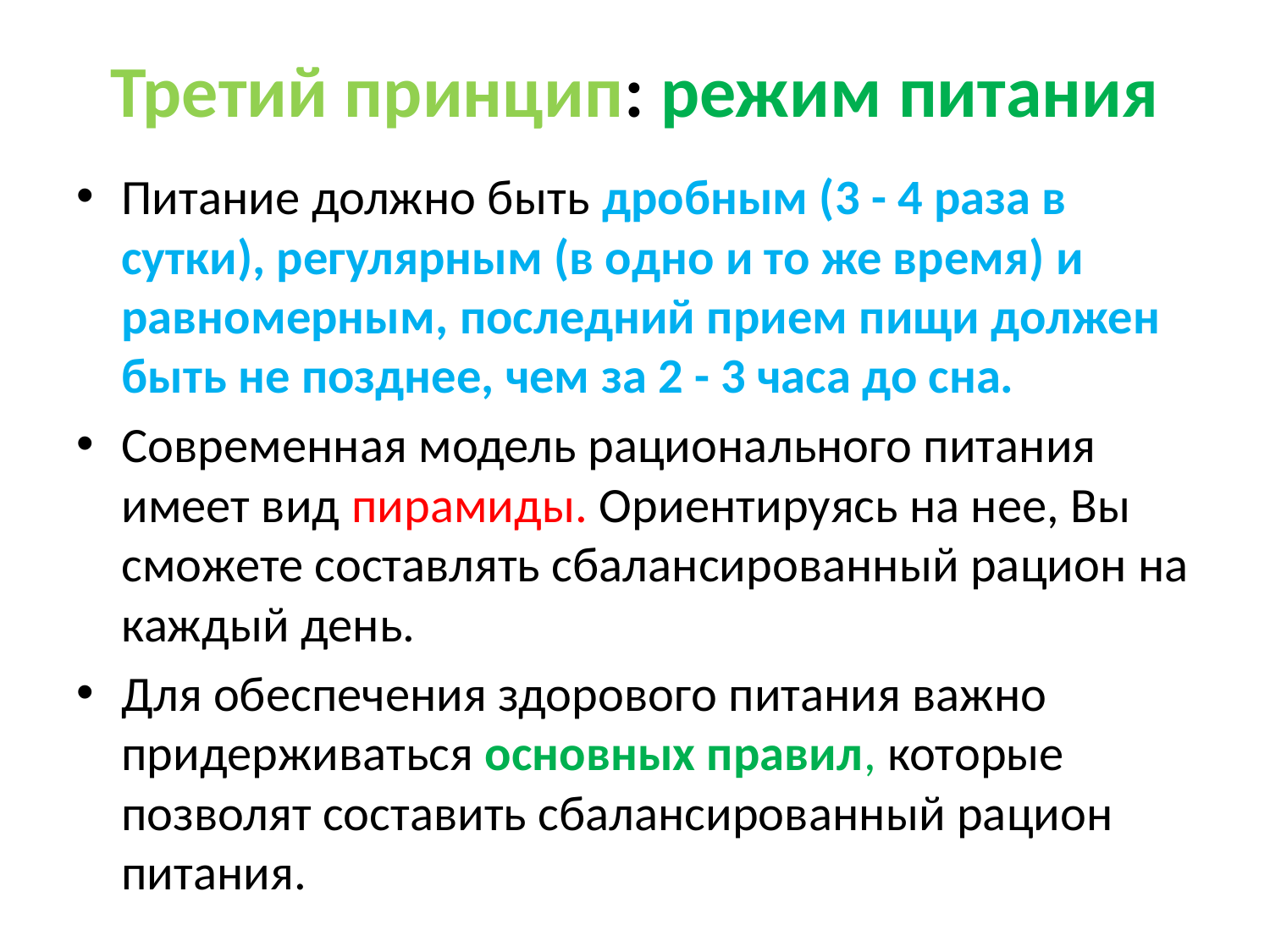

# Третий принцип: режим питания
Питание должно быть дробным (3 - 4 раза в сутки), регулярным (в одно и то же время) и равномерным, последний прием пищи должен быть не позднее, чем за 2 - 3 часа до сна.
Современная модель рационального питания имеет вид пирамиды. Ориентируясь на нее, Вы сможете составлять сбалансированный рацион на каждый день.
Для обеспечения здорового питания важно придерживаться основных правил, которые позволят составить сбалансированный рацион питания.